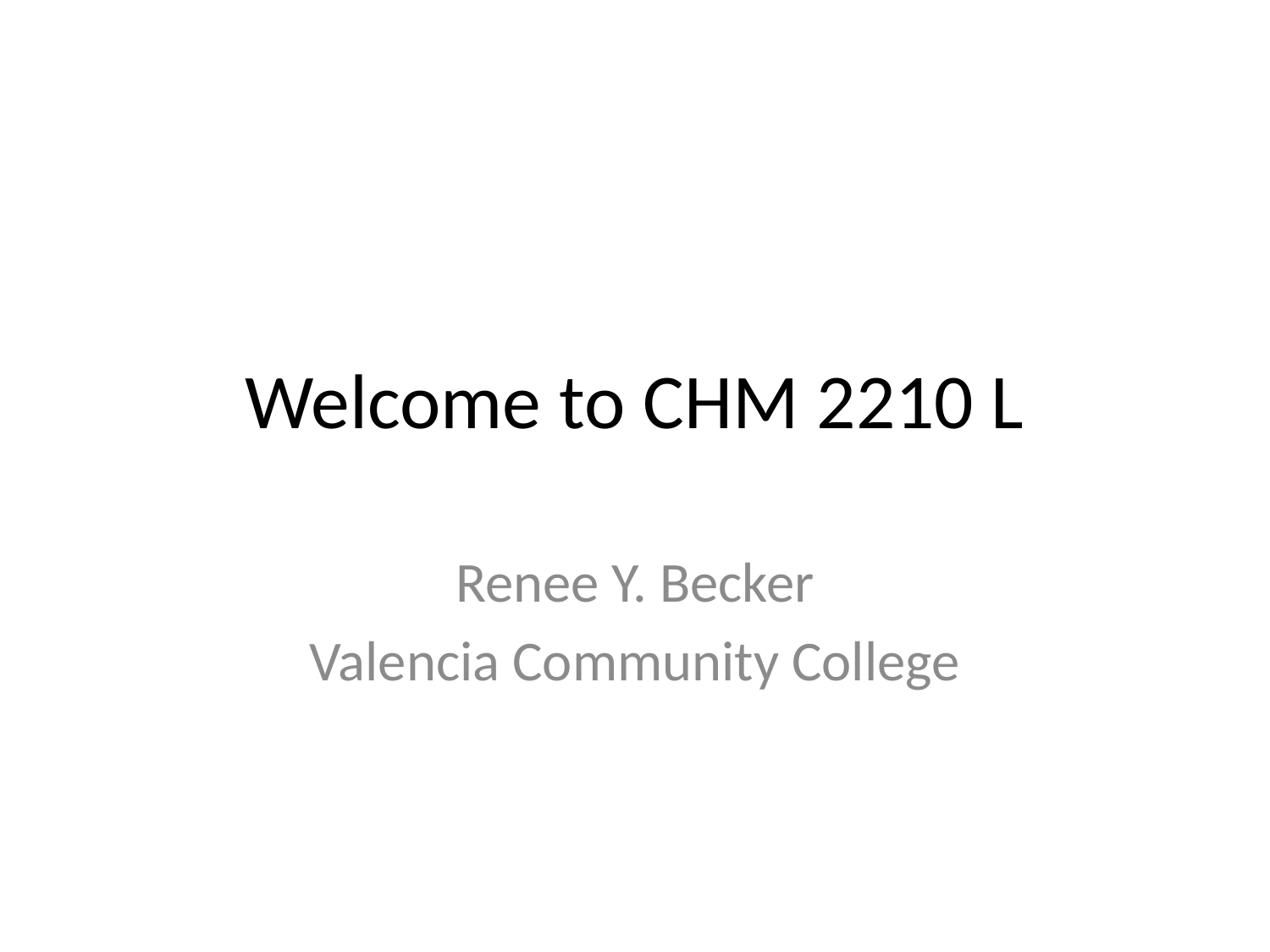

# Welcome to CHM 2210 L
Renee Y. Becker
Valencia Community College